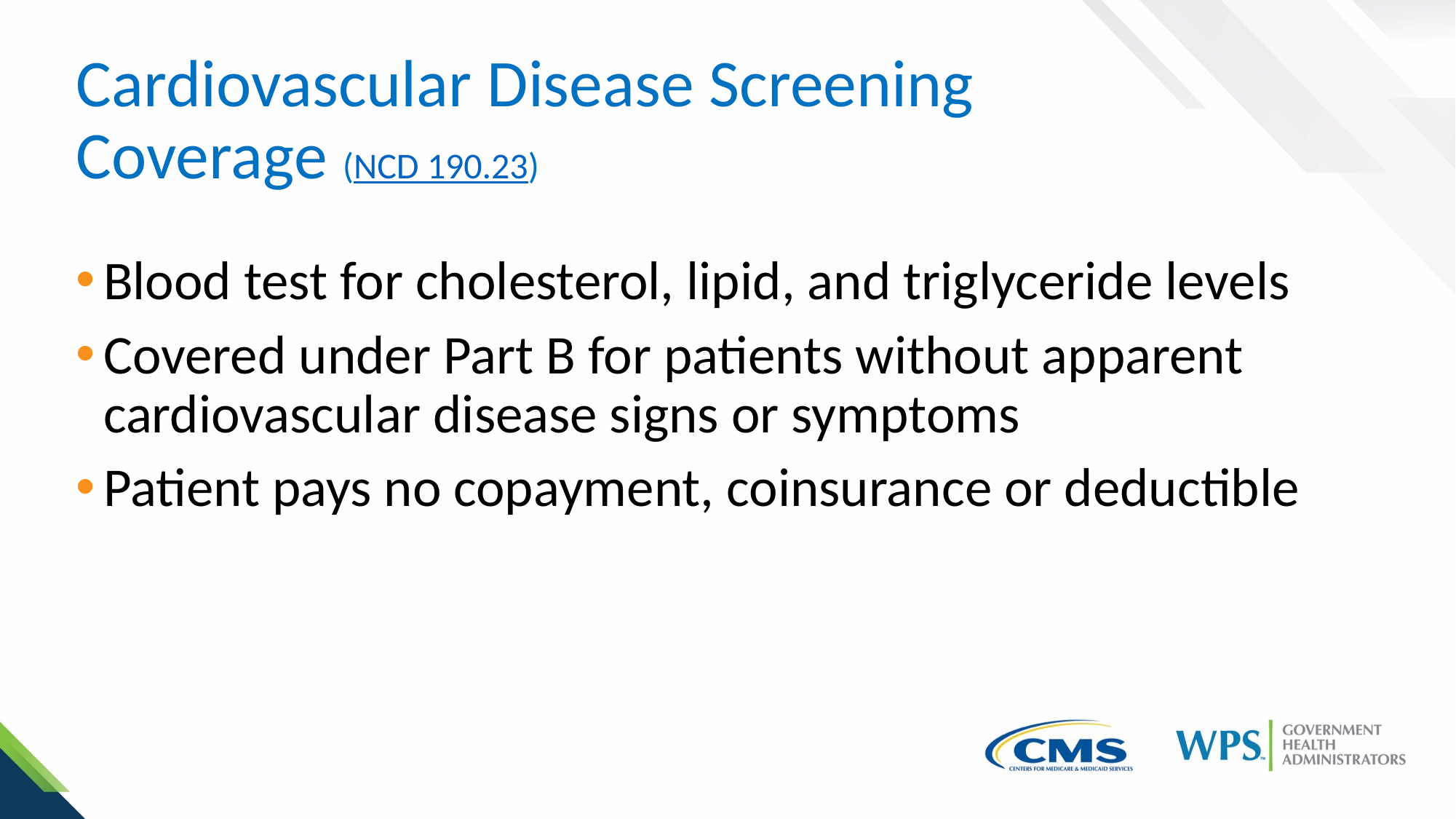

# Cardiovascular Disease Screening Coverage (NCD 190.23)
Blood test for cholesterol, lipid, and triglyceride levels
Covered under Part B for patients without apparent cardiovascular disease signs or symptoms
Patient pays no copayment, coinsurance or deductible